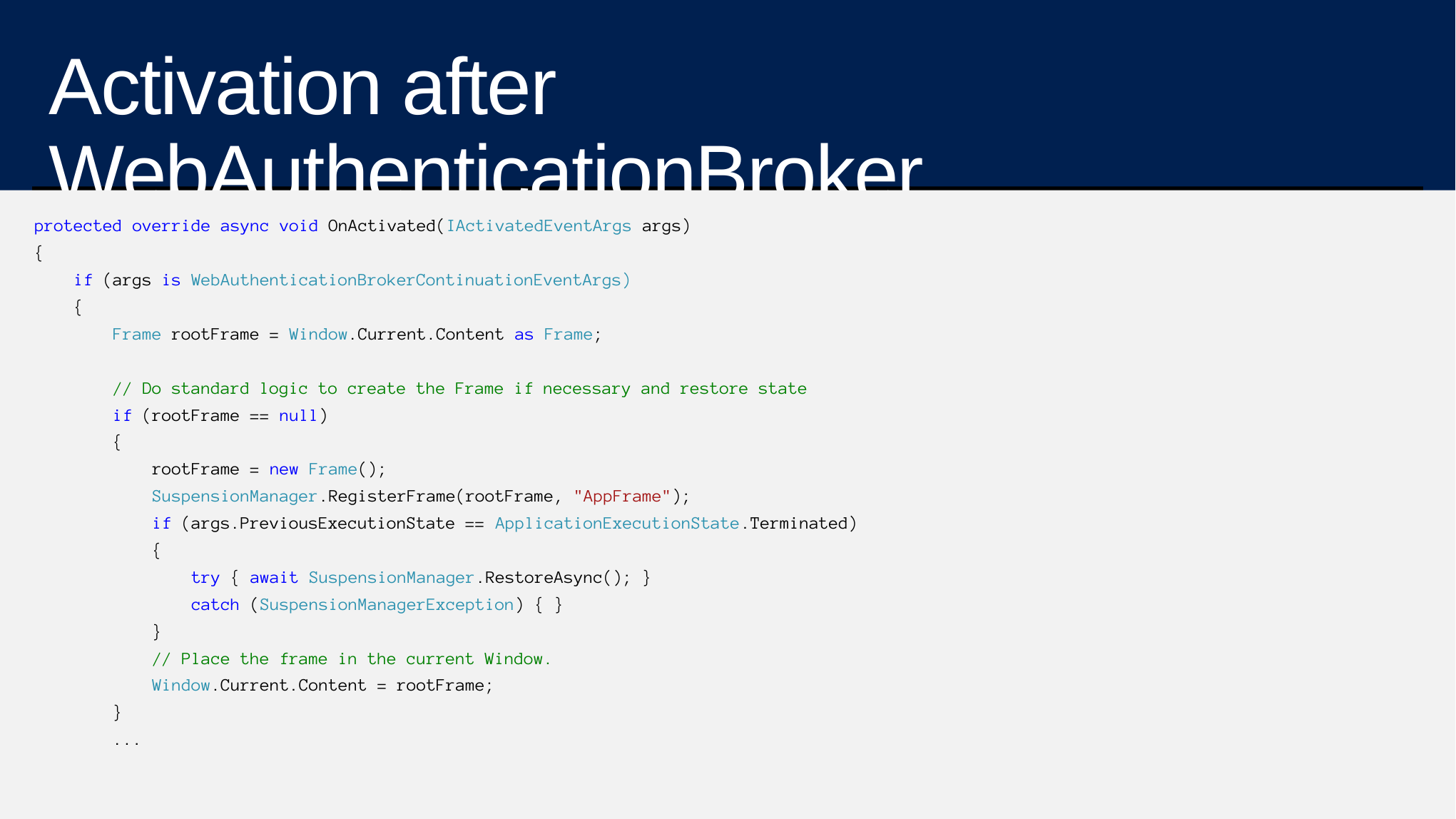

# Activation after WebAuthenticationBroker 1 of 3 – App.xaml.cs   (Windows Runtime Xaml Apps)
protected override async void OnActivated(IActivatedEventArgs args)
{
    if (args is WebAuthenticationBrokerContinuationEventArgs)
    {
        Frame rootFrame = Window.Current.Content as Frame;

        // Do standard logic to create the Frame if necessary and restore state
        if (rootFrame == null)
        {
            rootFrame = new Frame();
            SuspensionManager.RegisterFrame(rootFrame, "AppFrame");
            if (args.PreviousExecutionState == ApplicationExecutionState.Terminated)
            {
                try { await SuspensionManager.RestoreAsync(); }
                catch (SuspensionManagerException) { }
            }
            // Place the frame in the current Window.
            Window.Current.Content = rootFrame;
        }
        ...